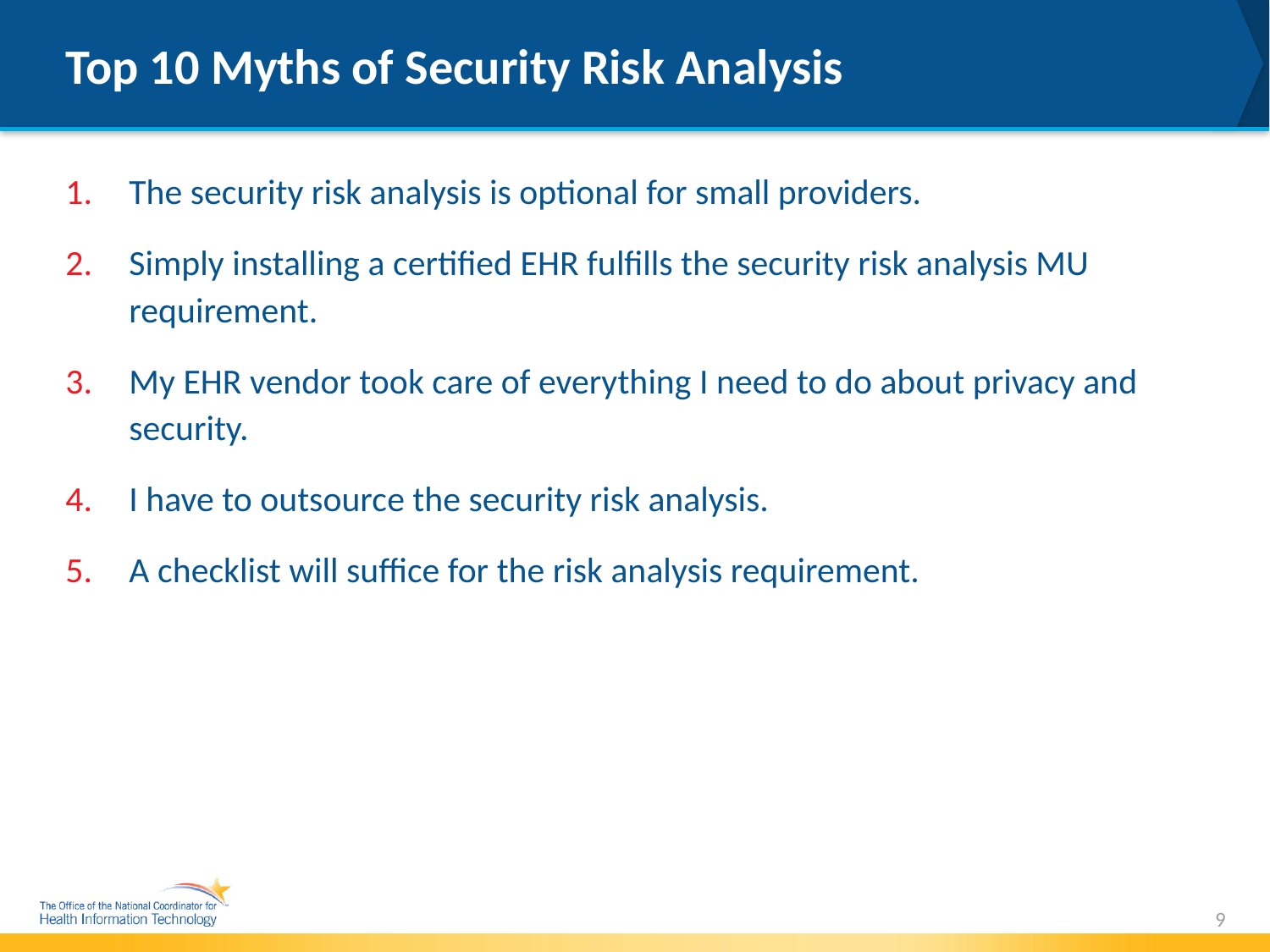

# Top 10 Myths of Security Risk Analysis
The security risk analysis is optional for small providers.
Simply installing a certified EHR fulfills the security risk analysis MU requirement.
My EHR vendor took care of everything I need to do about privacy and security.
I have to outsource the security risk analysis.
A checklist will suffice for the risk analysis requirement.

9